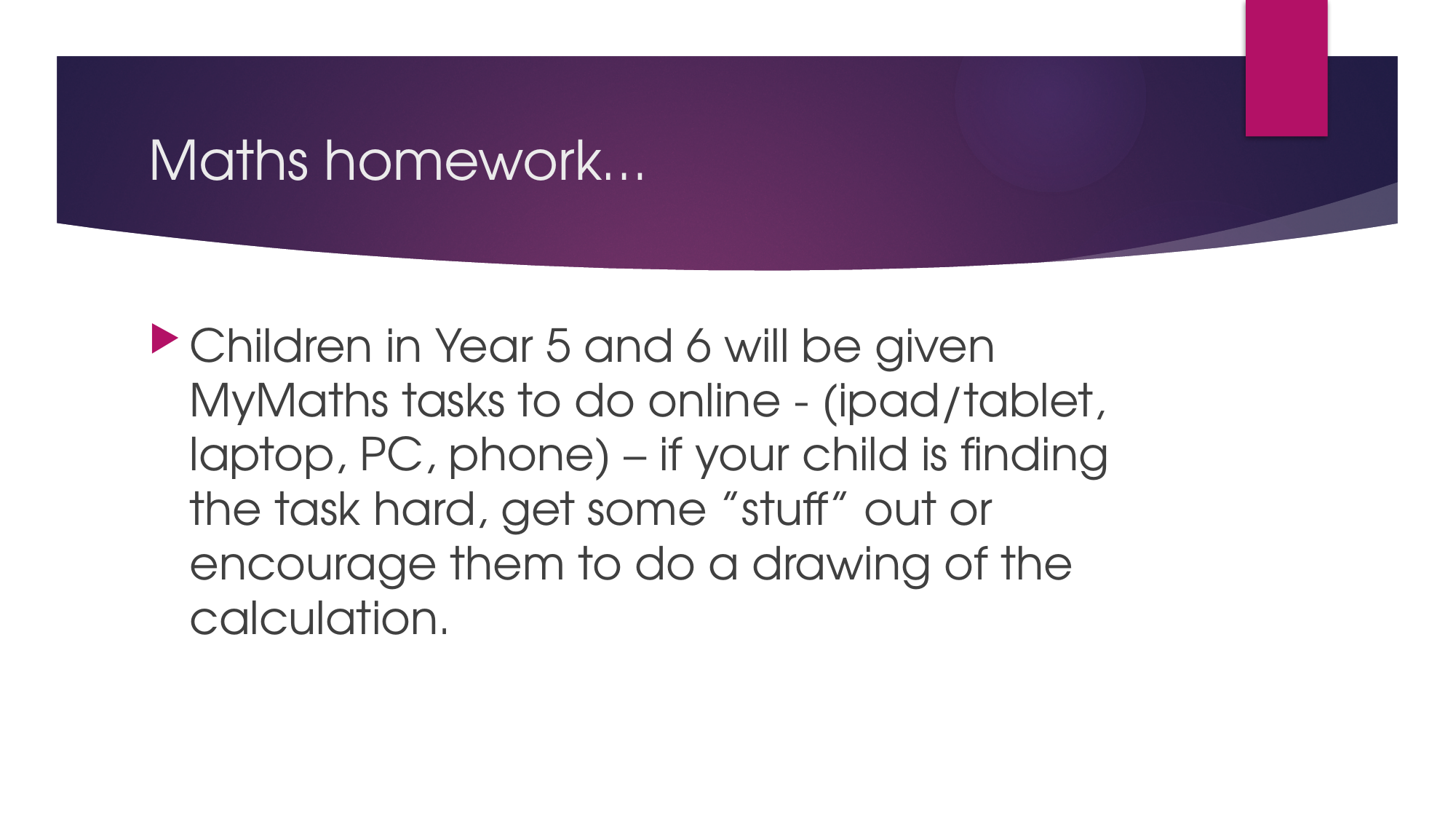

# Maths homework…
Children in Year 5 and 6 will be given MyMaths tasks to do online - (ipad/tablet, laptop, PC, phone) – if your child is finding the task hard, get some ”stuff” out or encourage them to do a drawing of the calculation.